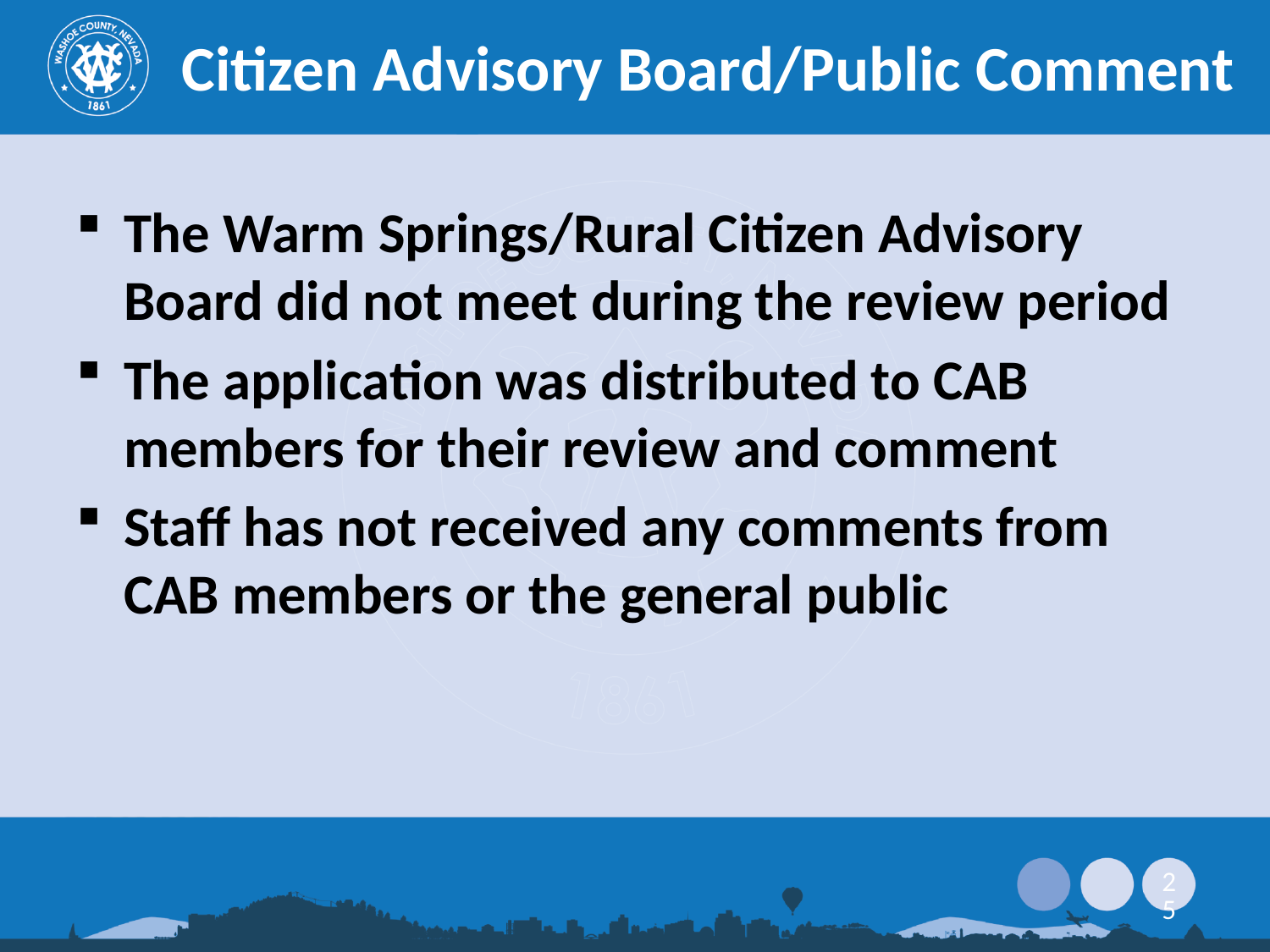

Citizen Advisory Board/Public Comment
The Warm Springs/Rural Citizen Advisory Board did not meet during the review period
The application was distributed to CAB members for their review and comment
Staff has not received any comments from CAB members or the general public